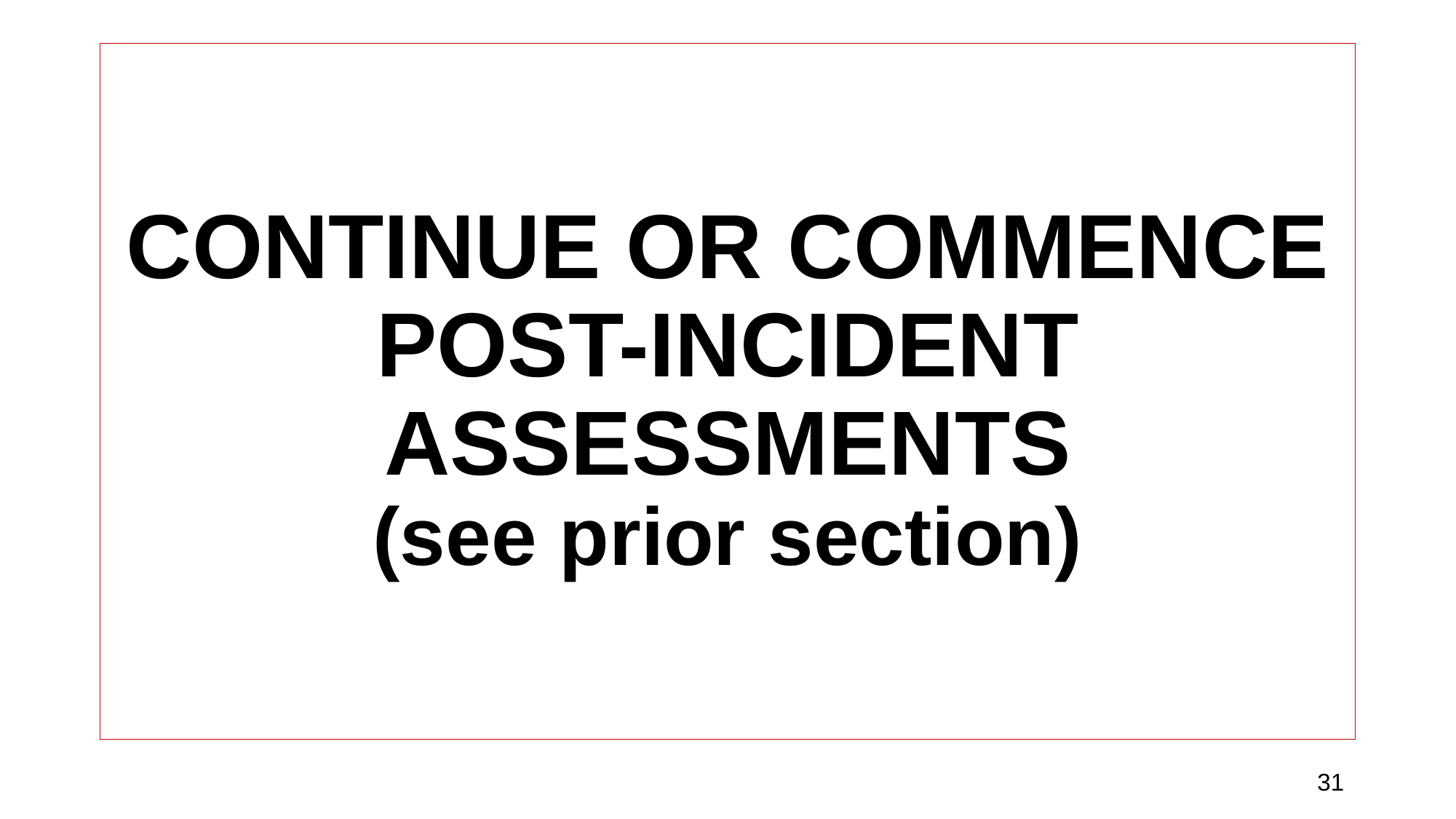

# CONTINUE OR COMMENCE POST-INCIDENT ASSESSMENTS (see prior section)
31